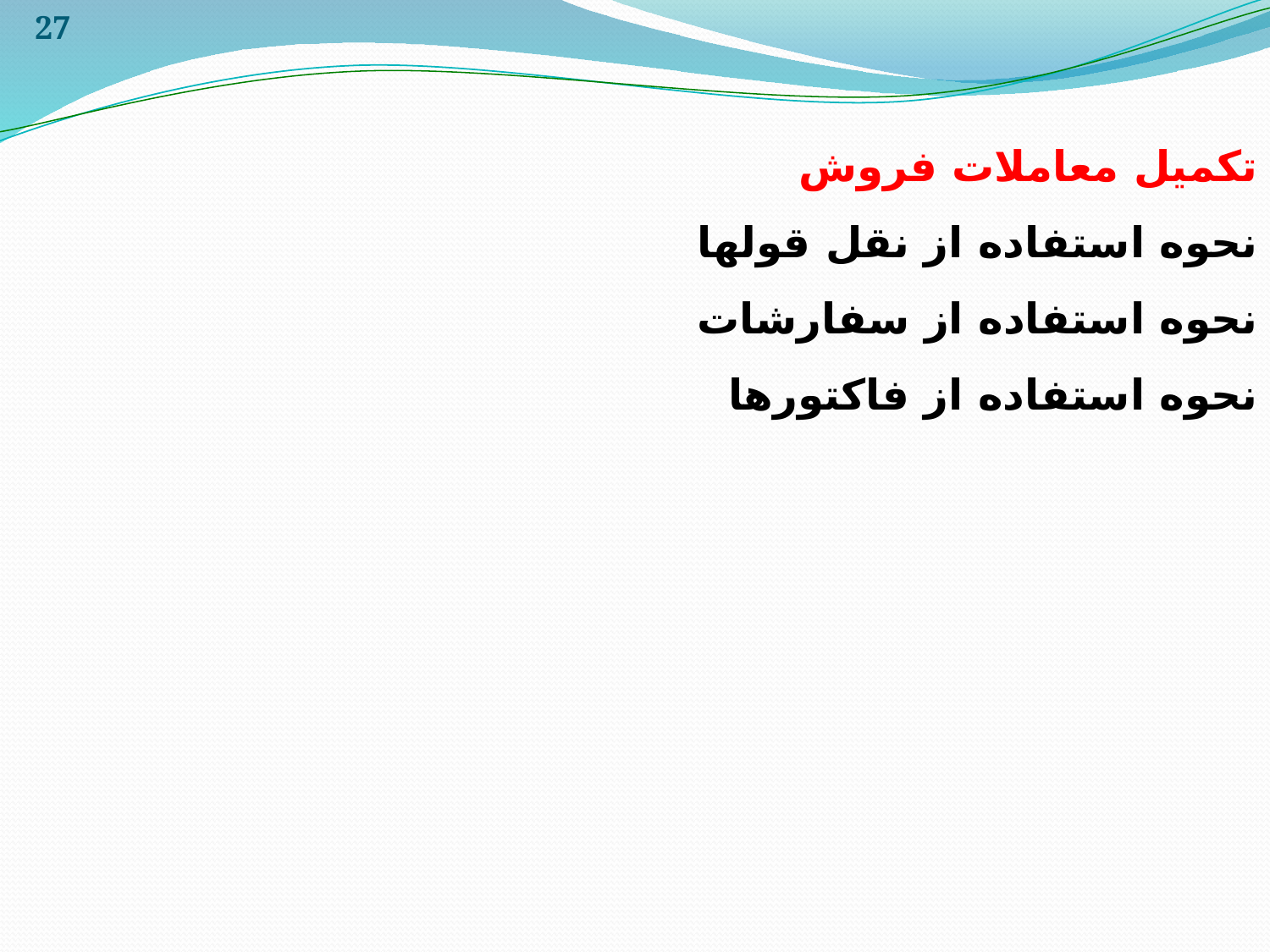

27
تکمیل معاملات فروش
نحوه استفاده از نقل قولها
نحوه استفاده از سفارشات
نحوه استفاده از فاکتورها